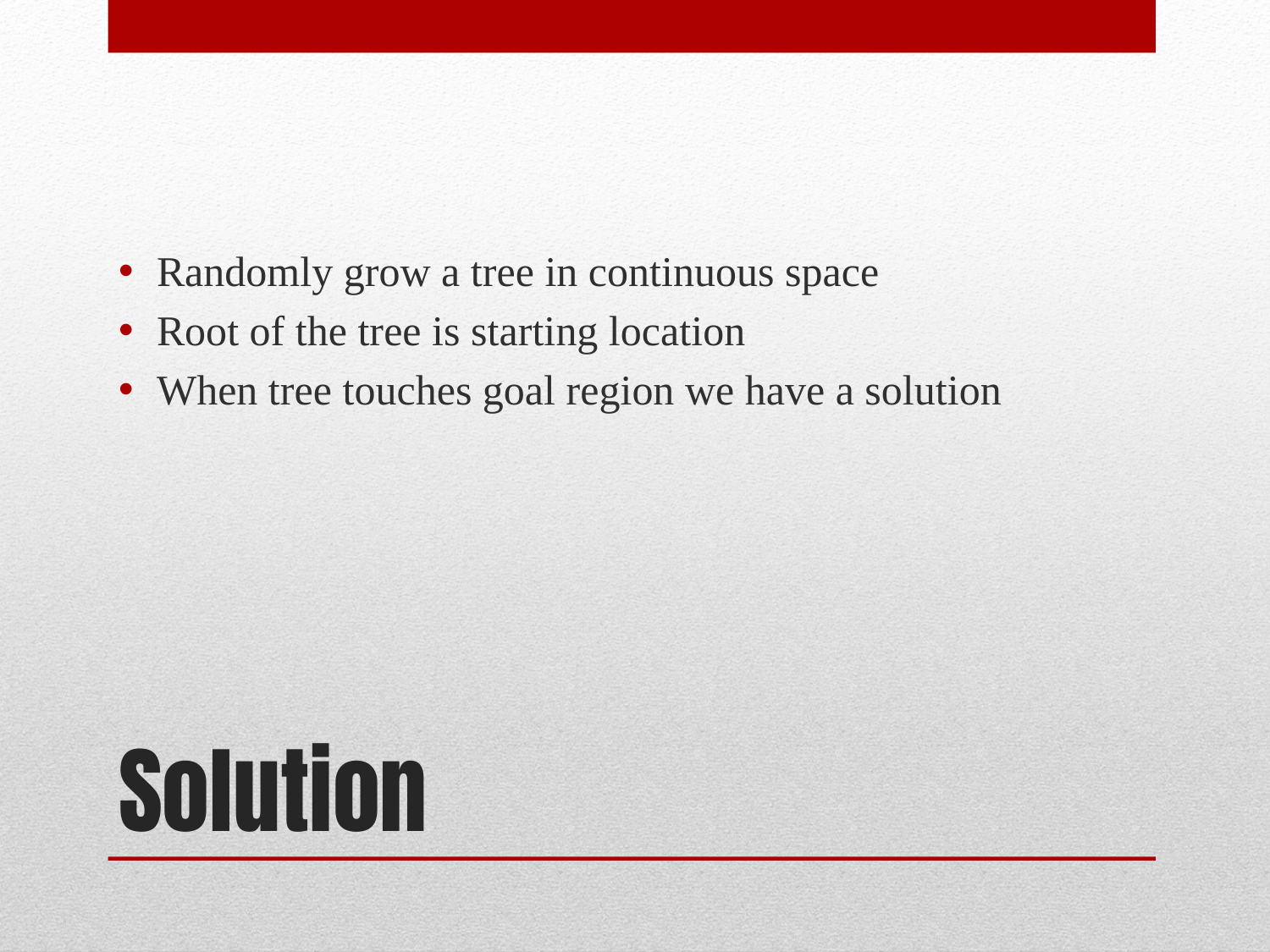

Randomly grow a tree in continuous space
Root of the tree is starting location
When tree touches goal region we have a solution

# Solution